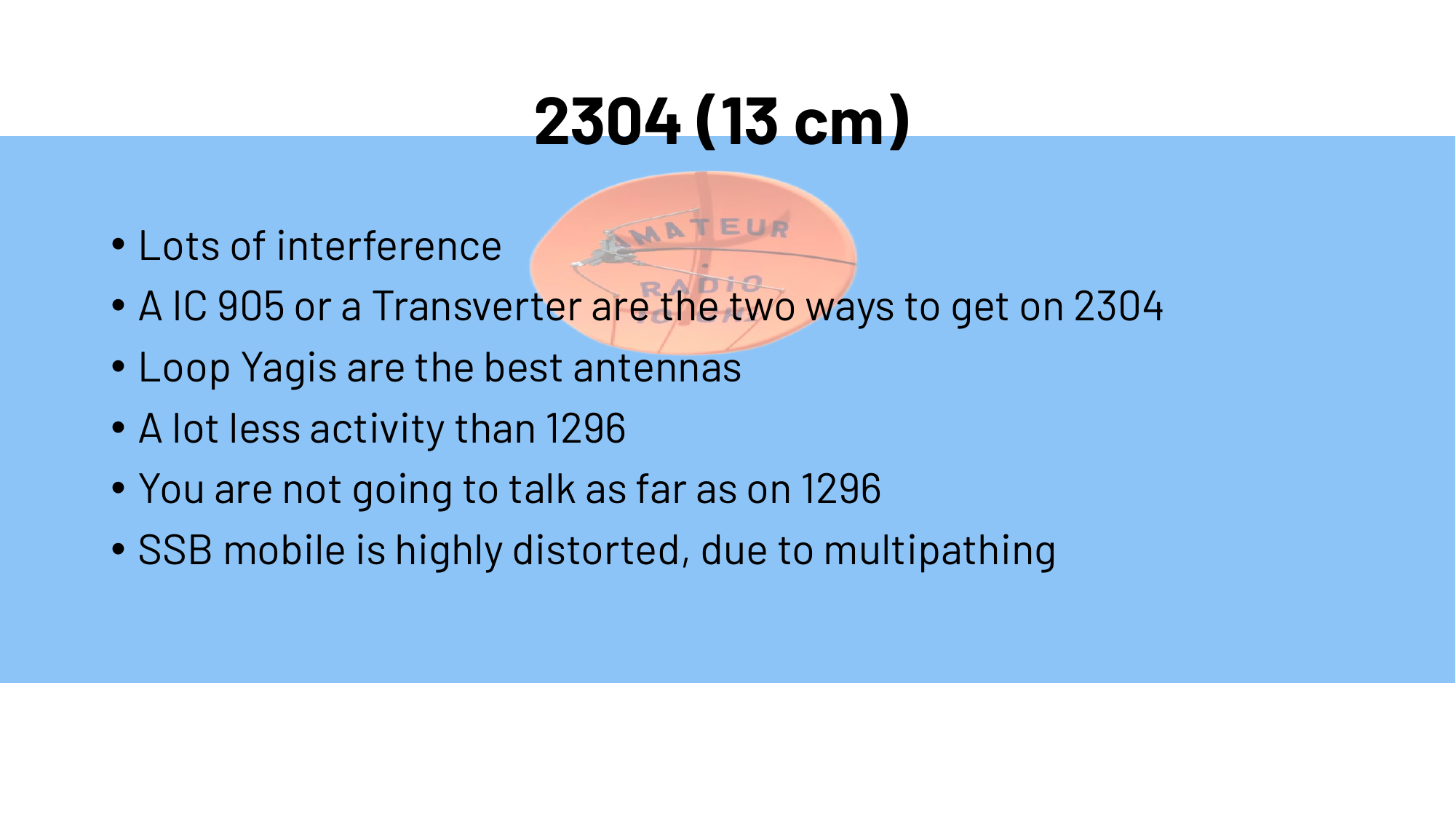

# 2304 (13 cm)
Lots of interference
A IC 905 or a Transverter are the two ways to get on 2304
Loop Yagis are the best antennas
A lot less activity than 1296
You are not going to talk as far as on 1296
SSB mobile is highly distorted, due to multipathing